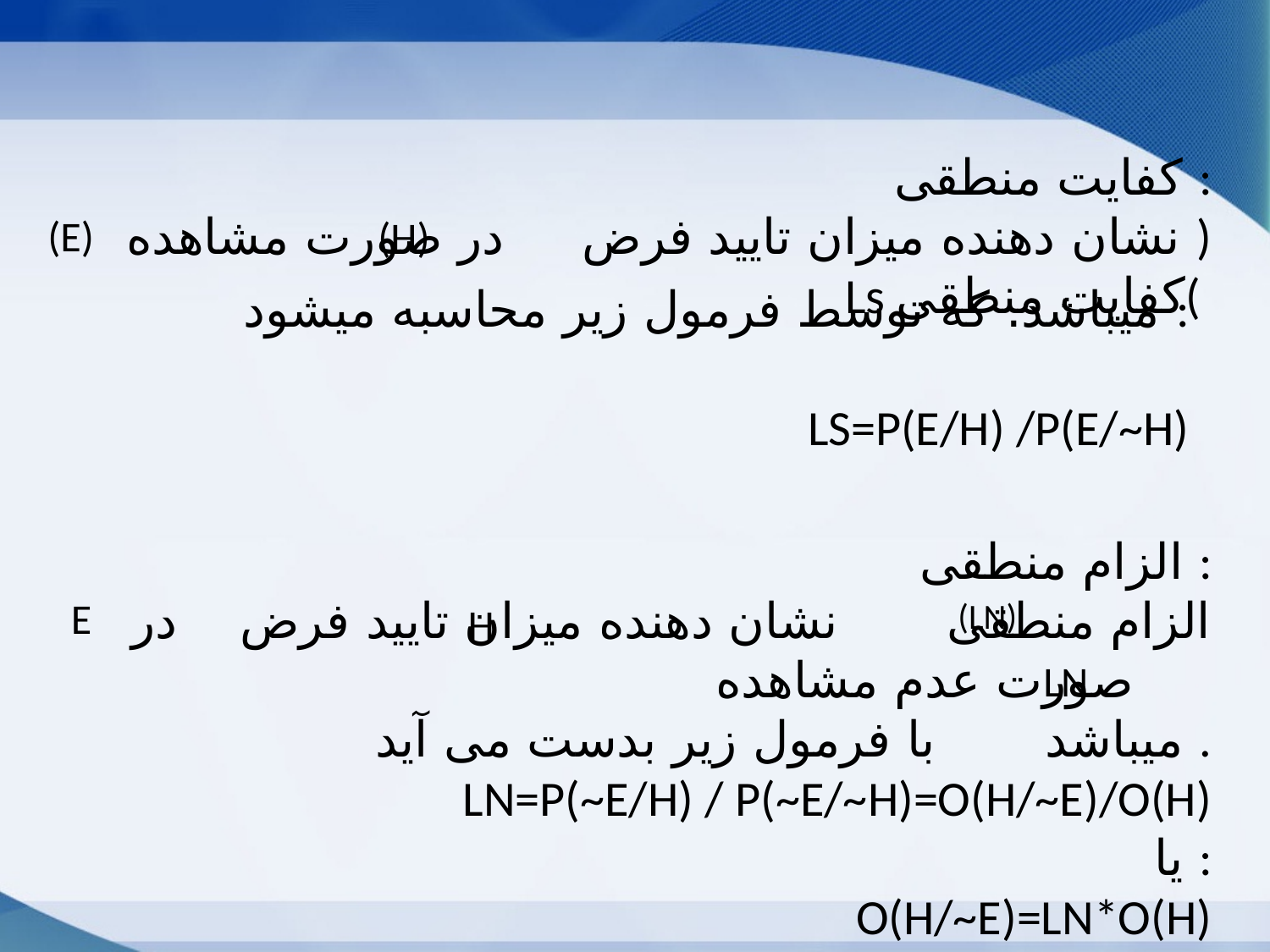

کفایت منطقی :
نشان دهنده میزان تایید فرض     در صورت مشاهده ) Ls کفایت منطقی(

(E)
(H)
میباشد. که توسط فرمول زیر محاسبه میشود :

LS=P(E/H) /P(E/~H)

الزام منطقی :
الزام منطقی       نشان دهنده میزان تایید فرض    در صورت عدم مشاهده
میباشد       با فرمول زیر بدست می آید .
LN=P(~E/H) / P(~E/~H)=O(H/~E)/O(H)
یا :
O(H/~E)=LN*O(H)
E
(LN)
H
LN